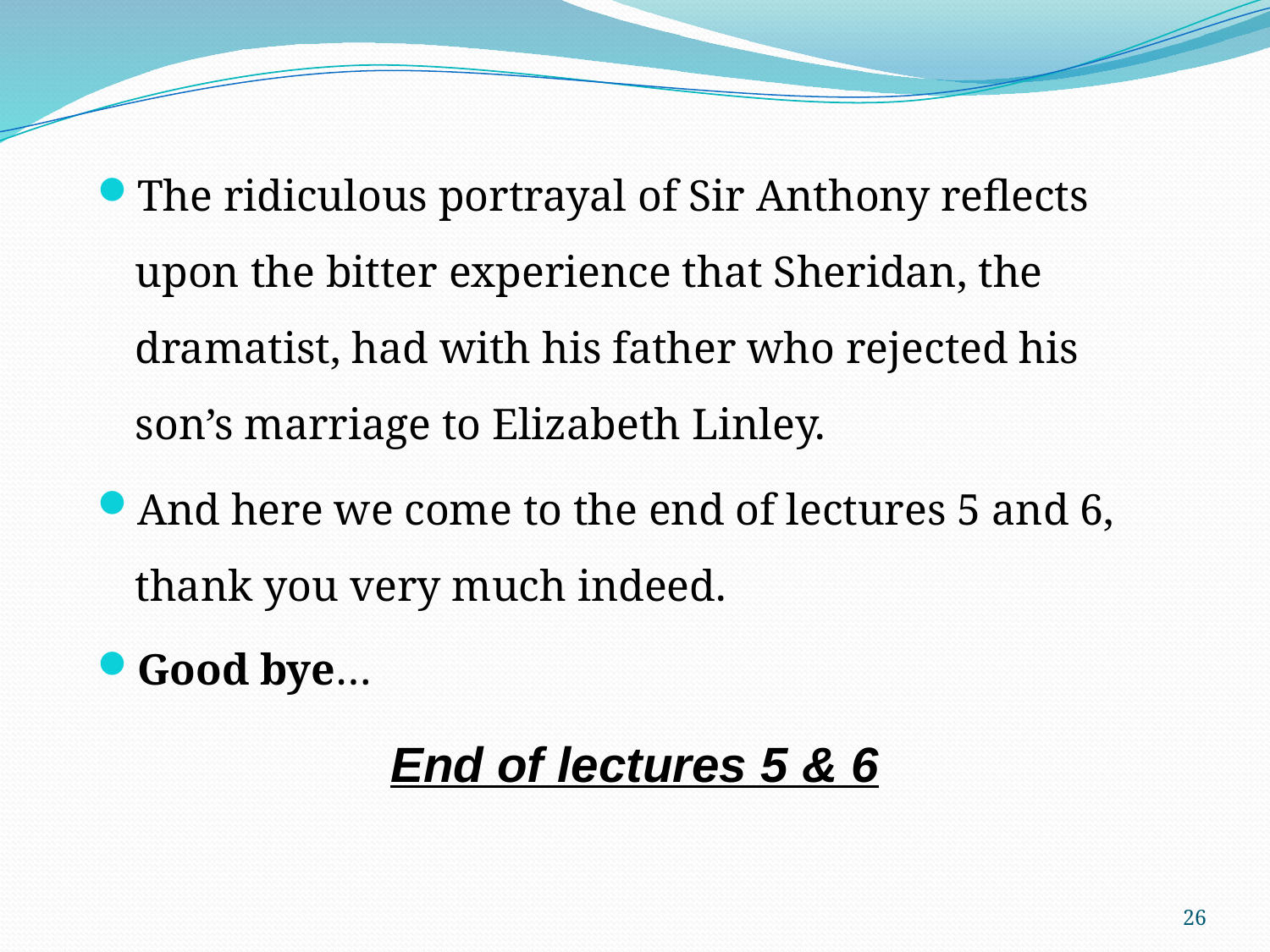

The ridiculous portrayal of Sir Anthony reflects upon the bitter experience that Sheridan, the dramatist, had with his father who rejected his son’s marriage to Elizabeth Linley.
And here we come to the end of lectures 5 and 6, thank you very much indeed.
Good bye…
End of lectures 5 & 6
26